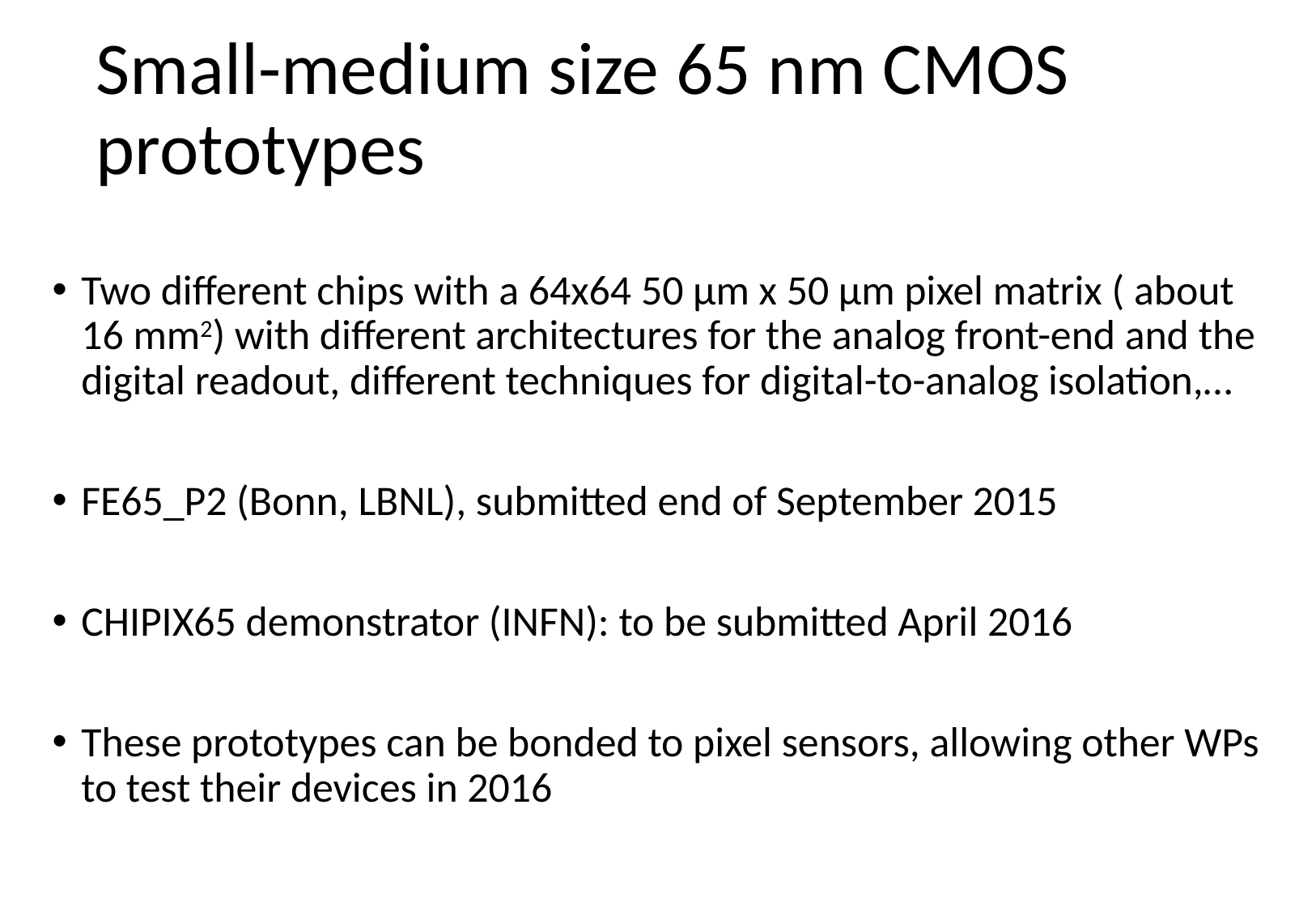

# Small-medium size 65 nm CMOS  prototypes
Two different chips with a 64x64 50 µm x 50 µm pixel matrix ( about 16 mm2) with different architectures for the analog front-end and the digital readout, different techniques for digital-to-analog isolation,…

FE65_P2 (Bonn, LBNL), submitted end of September 2015

CHIPIX65 demonstrator (INFN): to be submitted April 2016

These prototypes can be bonded to pixel sensors, allowing other WPs to test their devices in 2016